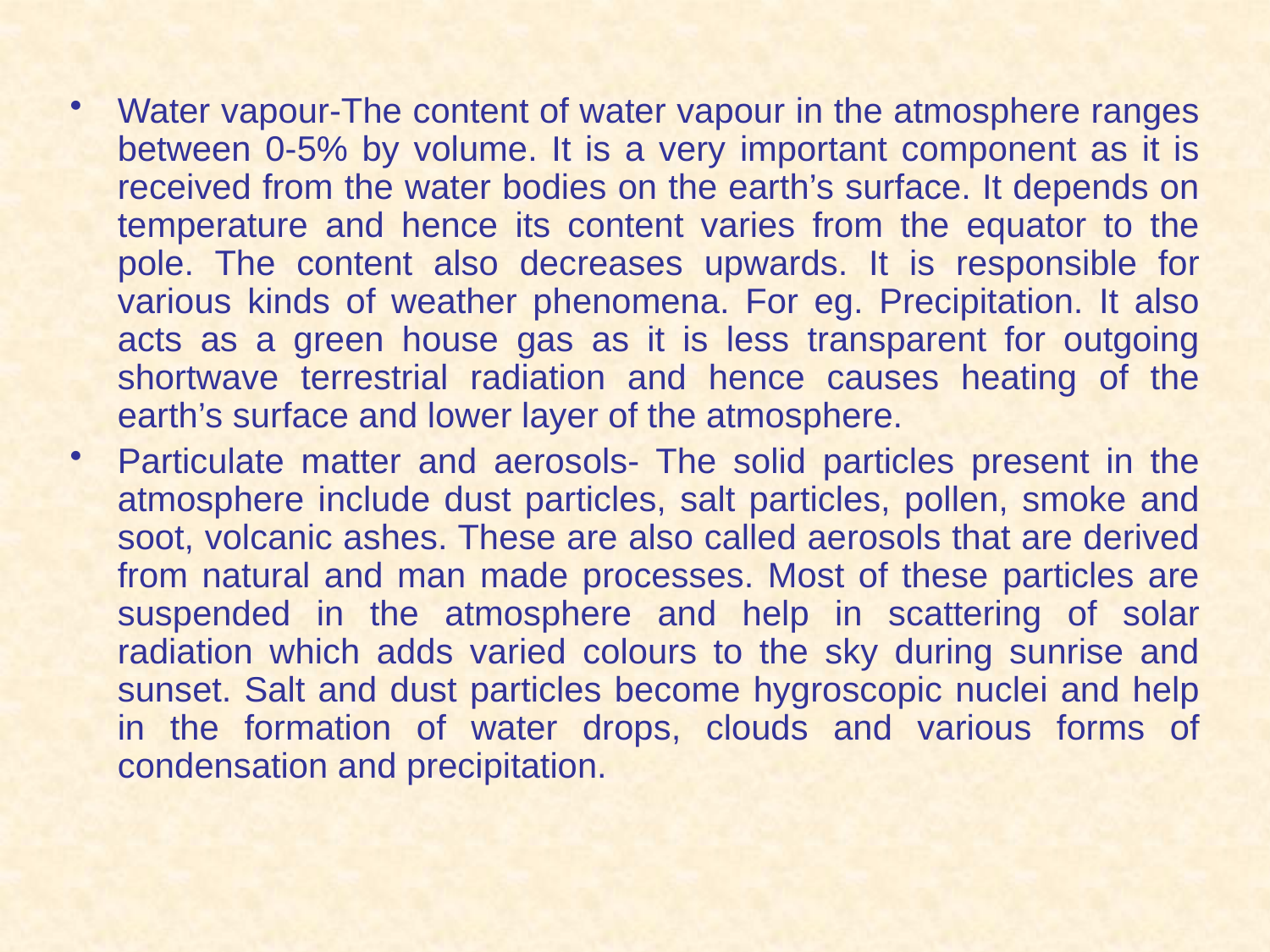

Water vapour-The content of water vapour in the atmosphere ranges between 0-5% by volume. It is a very important component as it is received from the water bodies on the earth’s surface. It depends on temperature and hence its content varies from the equator to the pole. The content also decreases upwards. It is responsible for various kinds of weather phenomena. For eg. Precipitation. It also acts as a green house gas as it is less transparent for outgoing shortwave terrestrial radiation and hence causes heating of the earth’s surface and lower layer of the atmosphere.
Particulate matter and aerosols- The solid particles present in the atmosphere include dust particles, salt particles, pollen, smoke and soot, volcanic ashes. These are also called aerosols that are derived from natural and man made processes. Most of these particles are suspended in the atmosphere and help in scattering of solar radiation which adds varied colours to the sky during sunrise and sunset. Salt and dust particles become hygroscopic nuclei and help in the formation of water drops, clouds and various forms of condensation and precipitation.